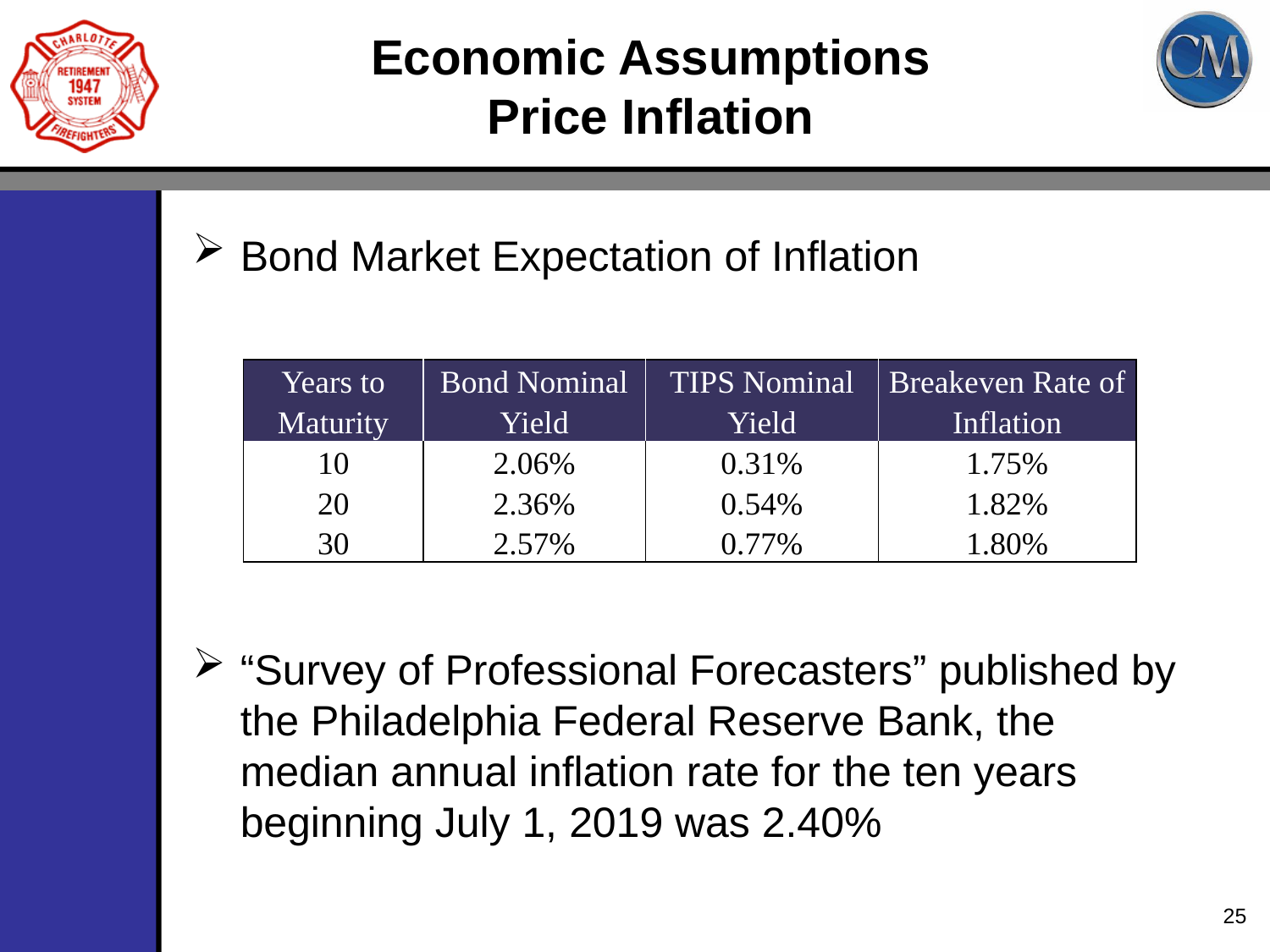

# Economic Assumptions Price Inflation
Bond Market Expectation of Inflation

“Survey of Professional Forecasters” published by the Philadelphia Federal Reserve Bank, the median annual inflation rate for the ten years beginning July 1, 2019 was 2.40%

| Years to Maturity | Bond Nominal Yield | TIPS Nominal Yield | Breakeven Rate of Inflation |
| --- | --- | --- | --- |
| 10 | 2.06% | 0.31% | 1.75% |
| 20 | 2.36% | 0.54% | 1.82% |
| 30 | 2.57% | 0.77% | 1.80% |
25